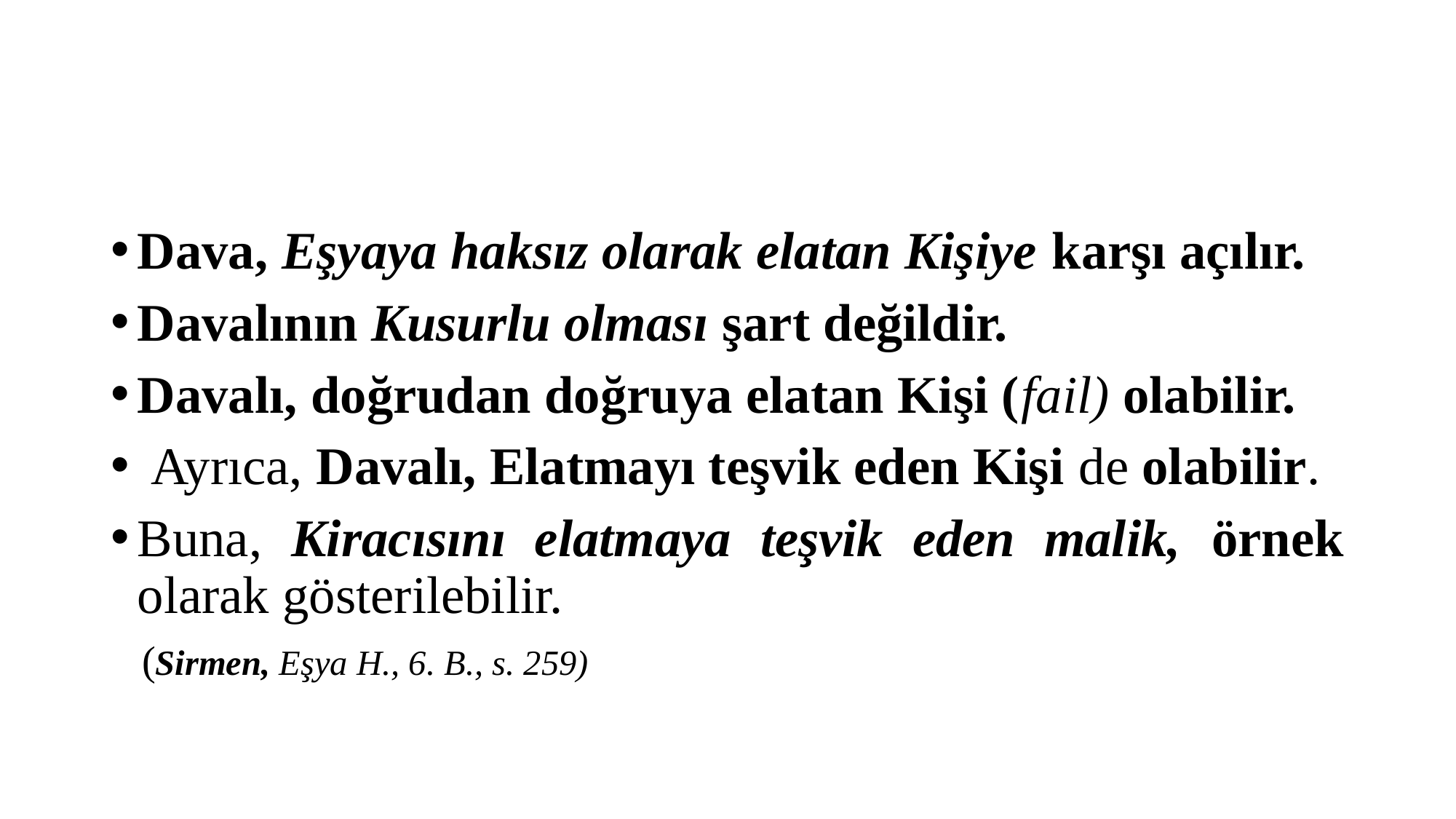

#
Dava, Eşyaya haksız olarak elatan Kişiye karşı açılır.
Davalının Kusurlu olması şart değildir.
Davalı, doğrudan doğruya elatan Kişi (fail) olabilir.
 Ayrıca, Davalı, Elatmayı teşvik eden Kişi de olabilir.
Buna, Kiracısını elatmaya teşvik eden malik, örnek olarak gösterilebilir.
   (Sirmen, Eşya H., 6. B., s. 259)